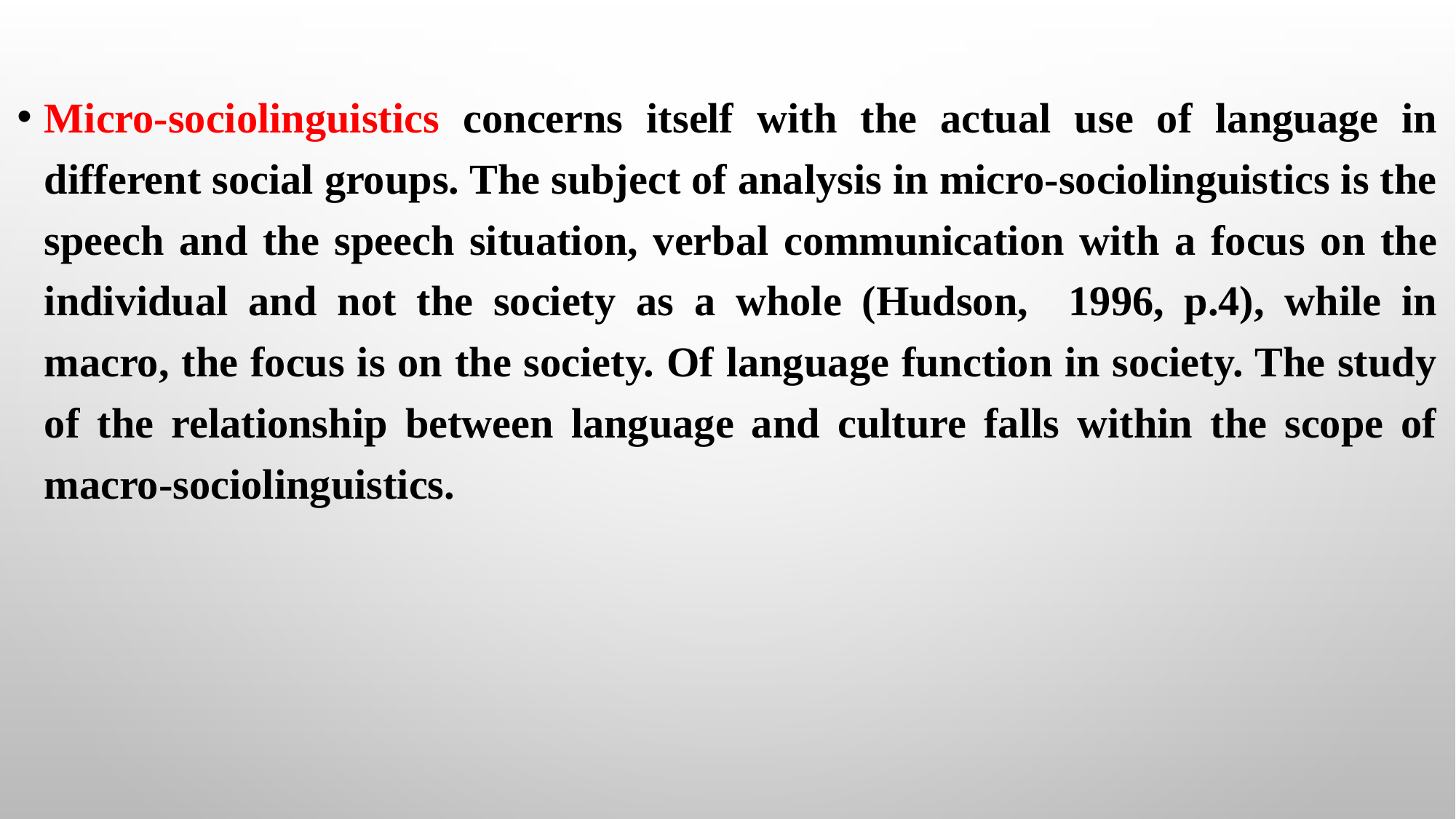

Micro-sociolinguistics concerns itself with the actual use of language in different social groups. The subject of analysis in micro-sociolinguistics is the speech and the speech situation, verbal communication with a focus on the individual and not the society as a whole (Hudson,  1996, p.4), while in macro, the focus is on the society. Of language function in society. The study of the relationship between language and culture falls within the scope of macro-sociolinguistics.